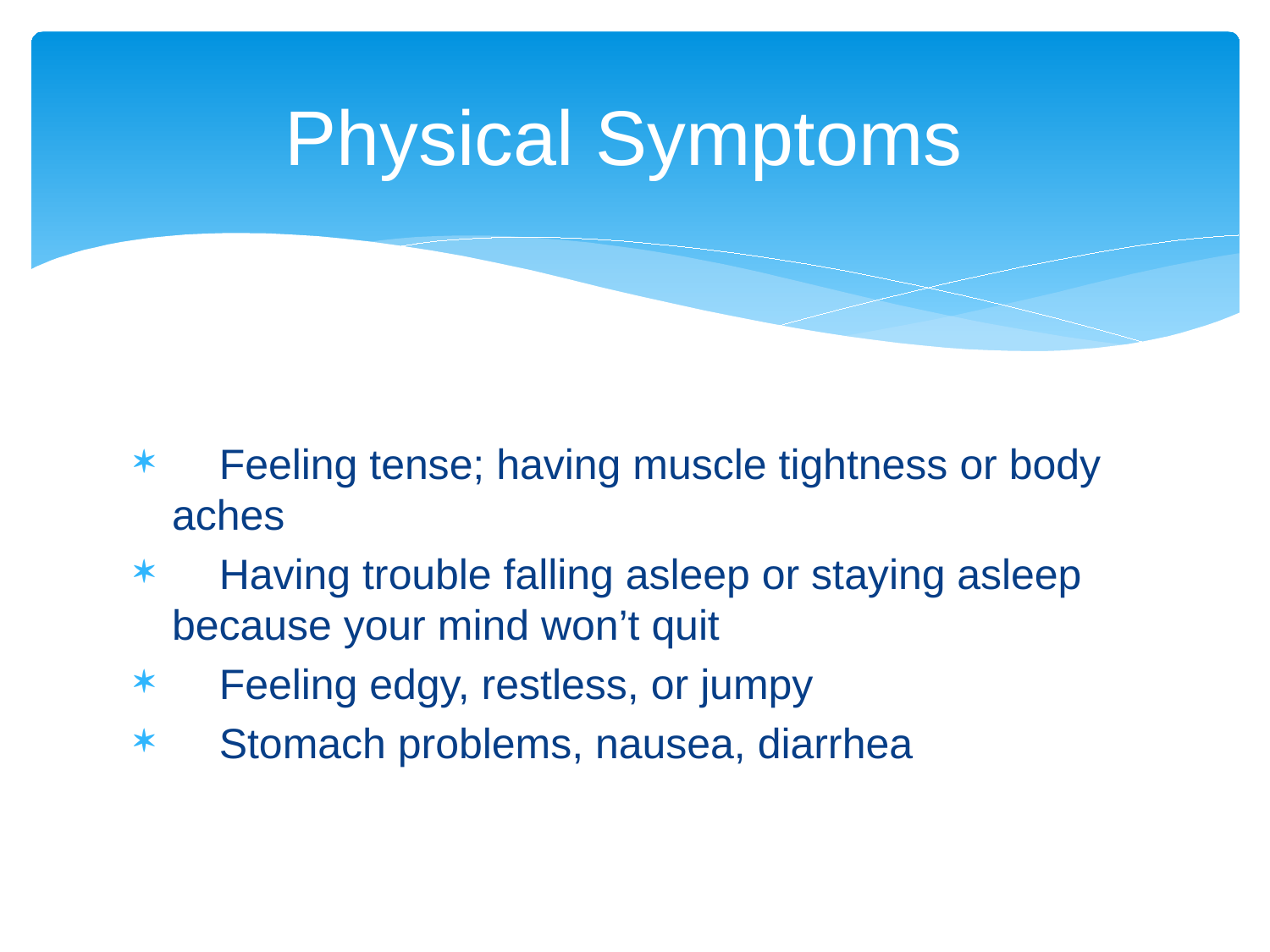

# Physical Symptoms

    Feeling tense; having muscle tightness or body aches
    Having trouble falling asleep or staying asleep because your mind won’t quit
    Feeling edgy, restless, or jumpy
    Stomach problems, nausea, diarrhea